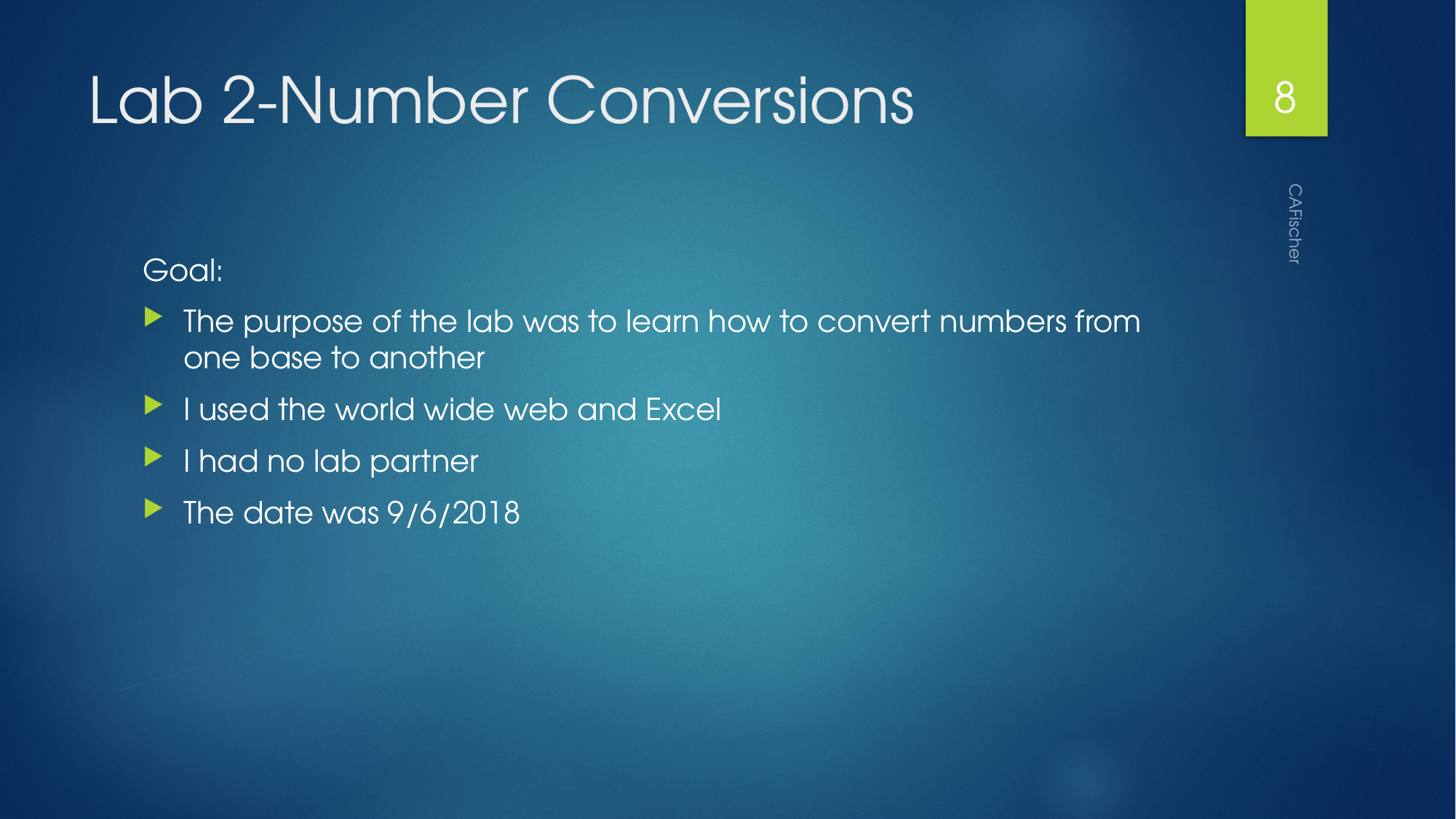

8
# Lab 2-Number Conversions
Goal:
The purpose of the lab was to learn how to convert numbers from one base to another
I used the world wide web and Excel
I had no lab partner
The date was 9/6/2018
CAFischer